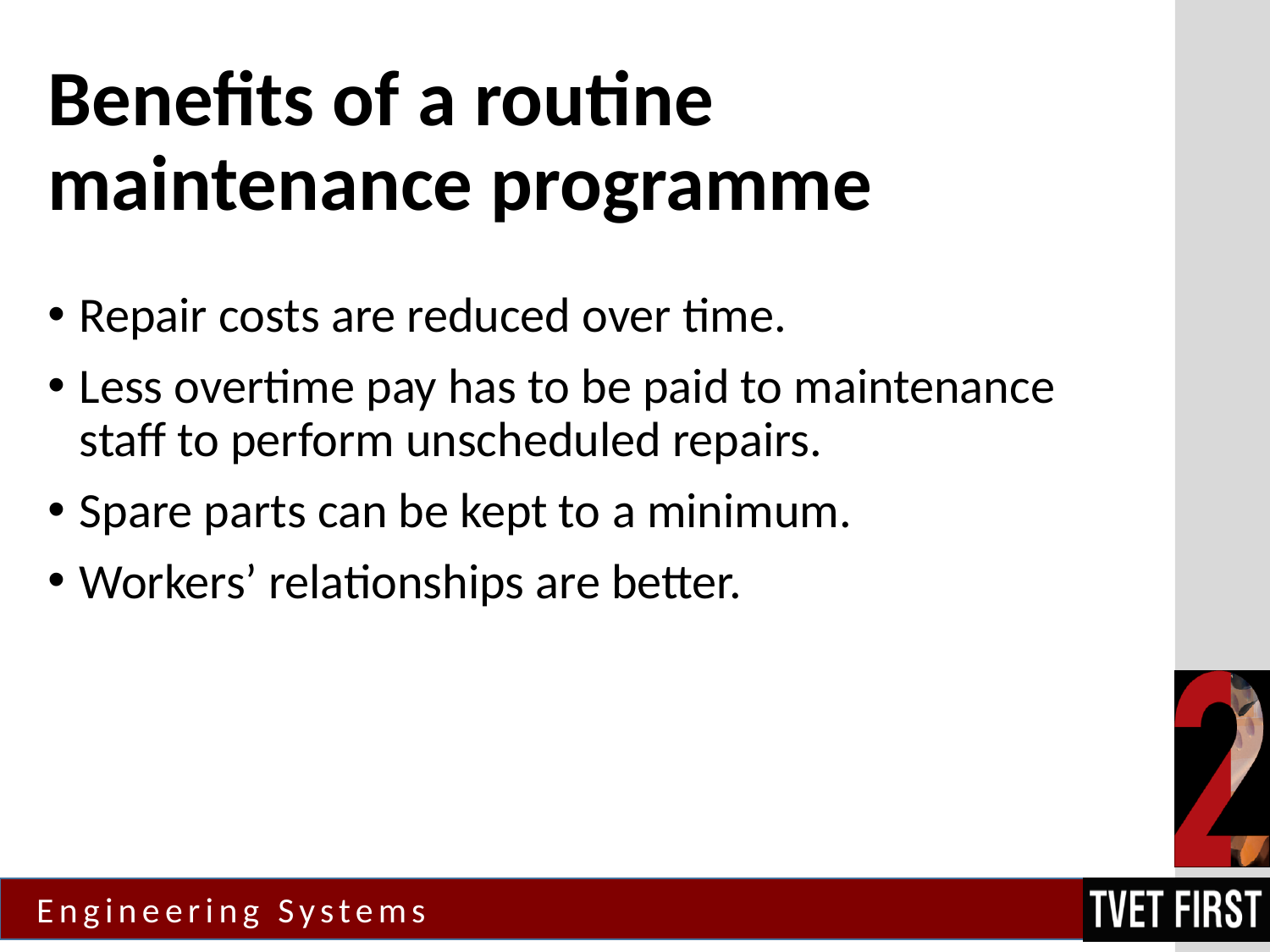

# Benefits of a routine maintenance programme
Repair costs are reduced over time.
Less overtime pay has to be paid to maintenance staff to perform unscheduled repairs.
Spare parts can be kept to a minimum.
Workers’ relationships are better.